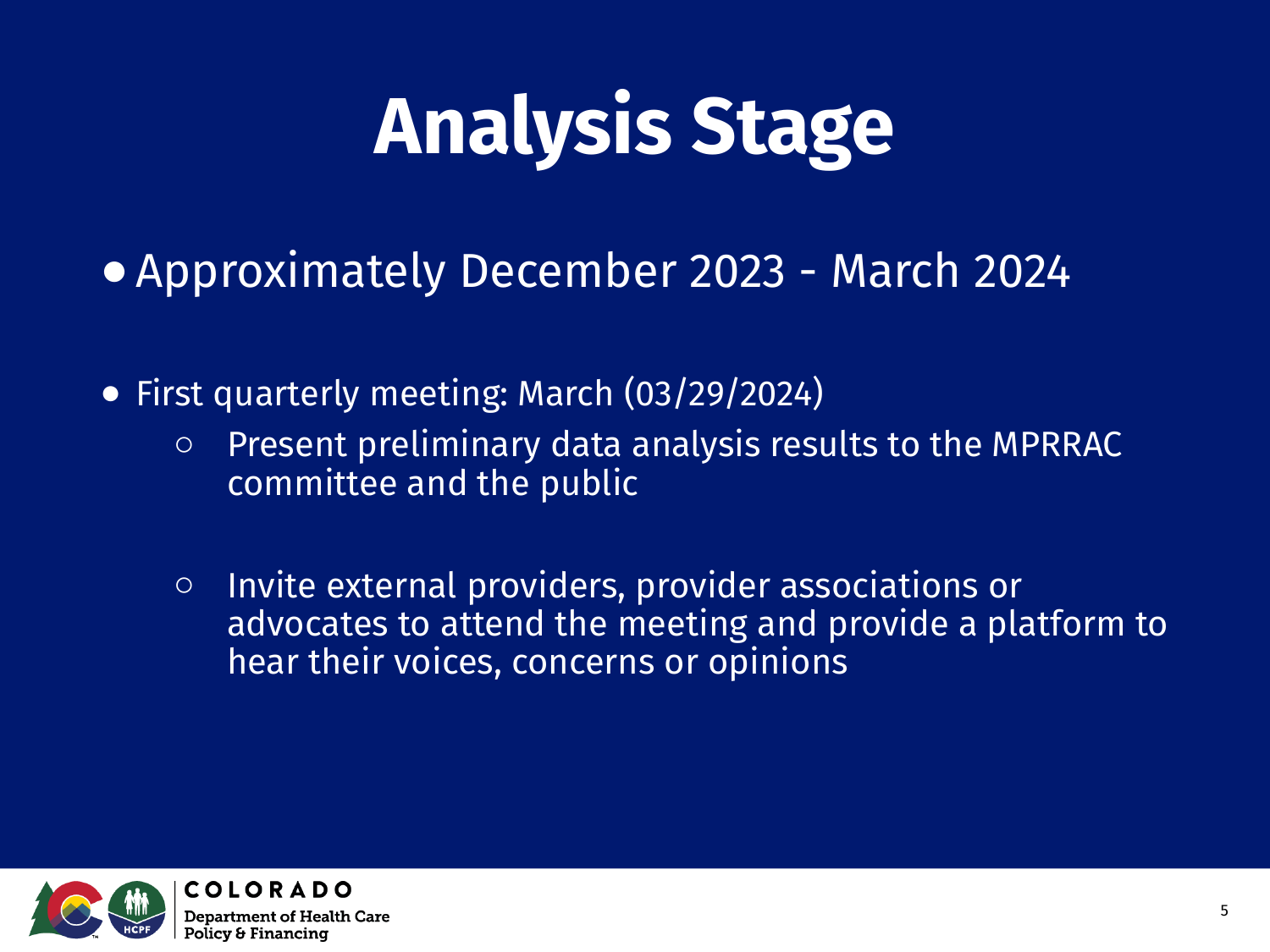

# Analysis Stage
Approximately December 2023 - March 2024

First quarterly meeting: March (03/29/2024)
Present preliminary data analysis results to the MPRRAC committee and the public

Invite external providers, provider associations or advocates to attend the meeting and provide a platform to hear their voices, concerns or opinions

5